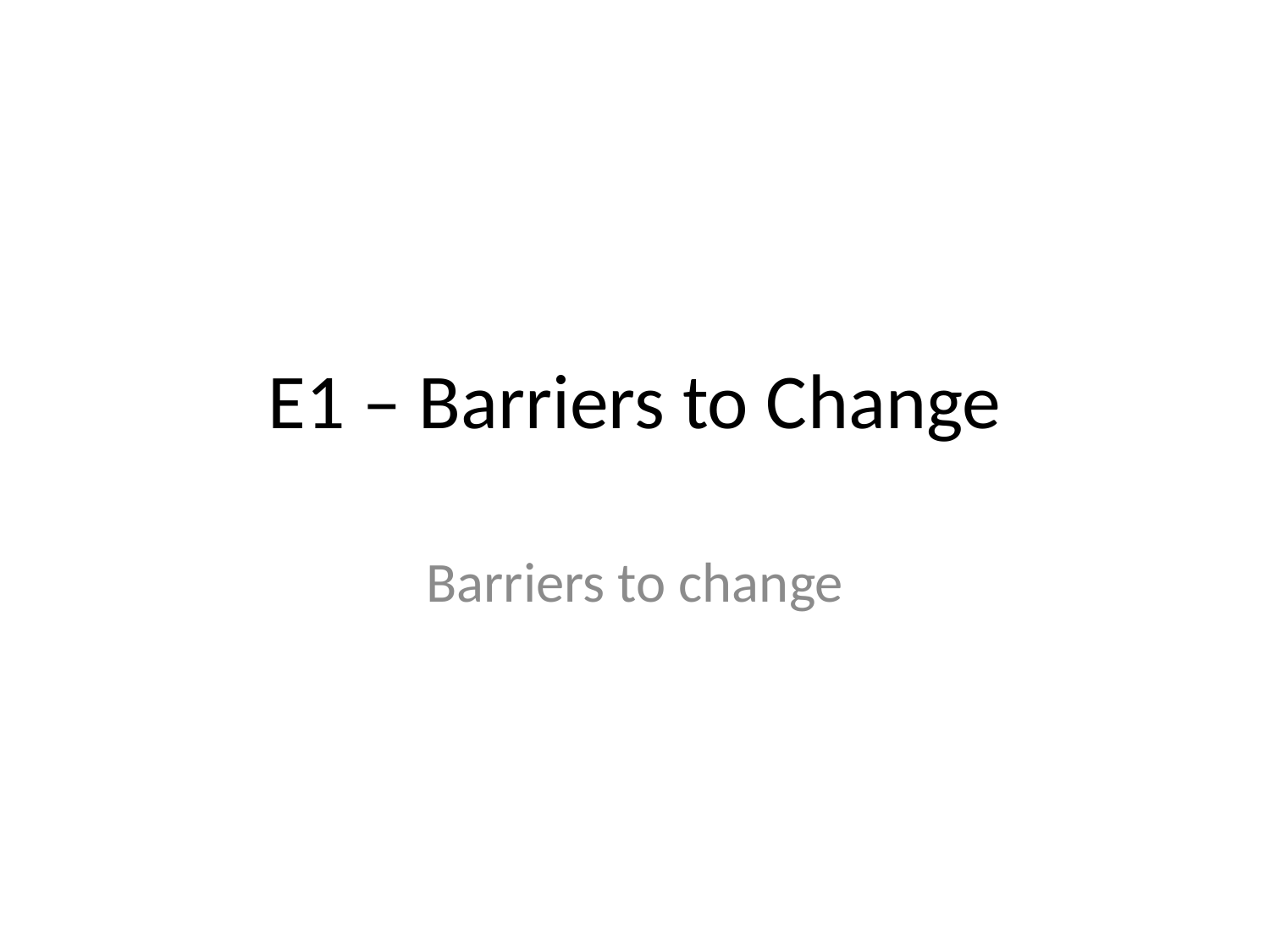

# E1 – Barriers to Change
Barriers to change